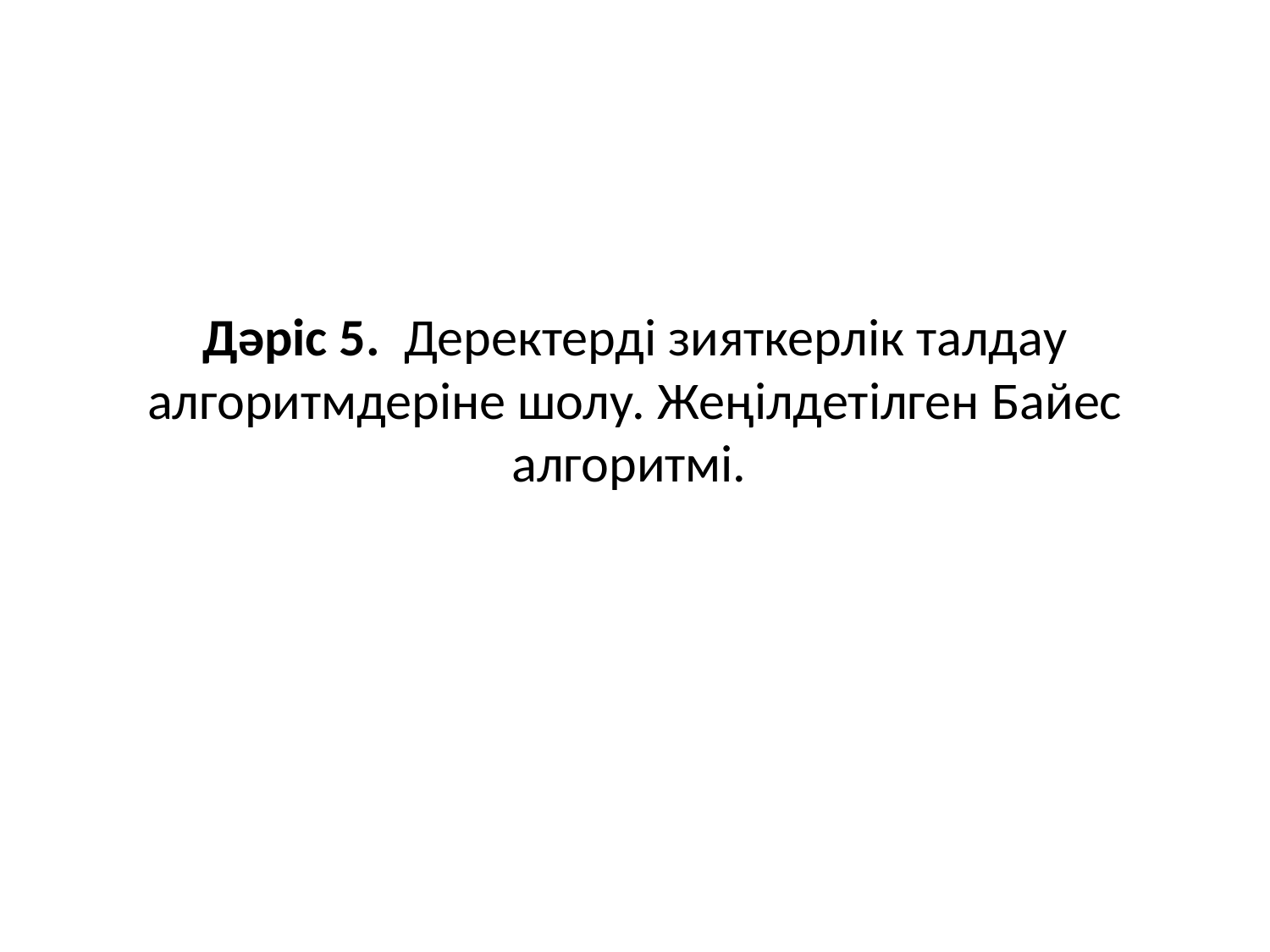

# Дәріс 5.  Деректерді зияткерлік талдау алгоритмдеріне шолу. Жеңілдетілген Байес алгоритмі.